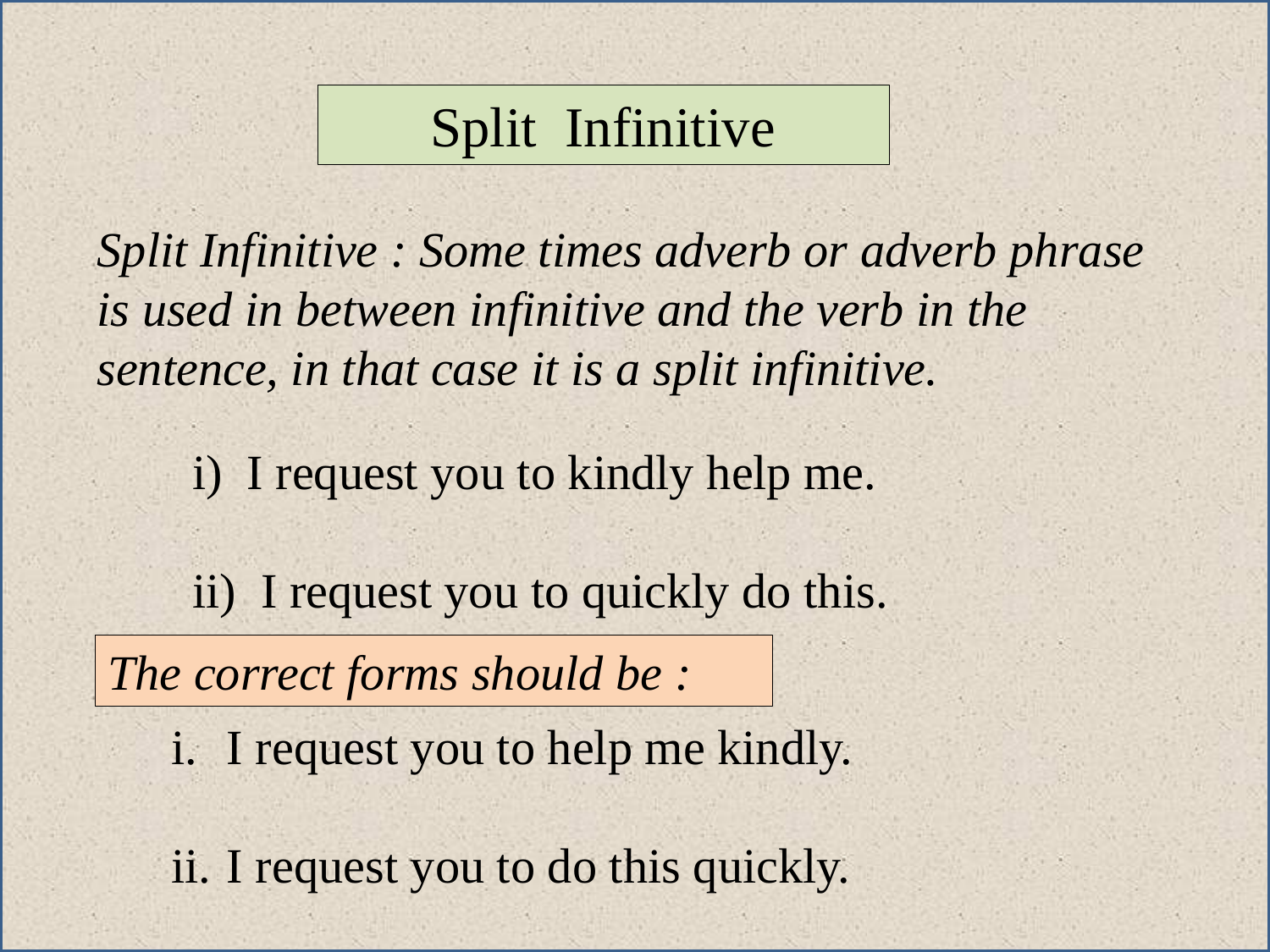

Split  Infinitive
Split Infinitive : Some times adverb or adverb phrase is used in between infinitive and the verb in the sentence, in that case it is a split infinitive.
i)  I request you to kindly help me.

ii)  I request you to quickly do this.
The correct forms should be :
I request you to help me kindly.

I request you to do this quickly.